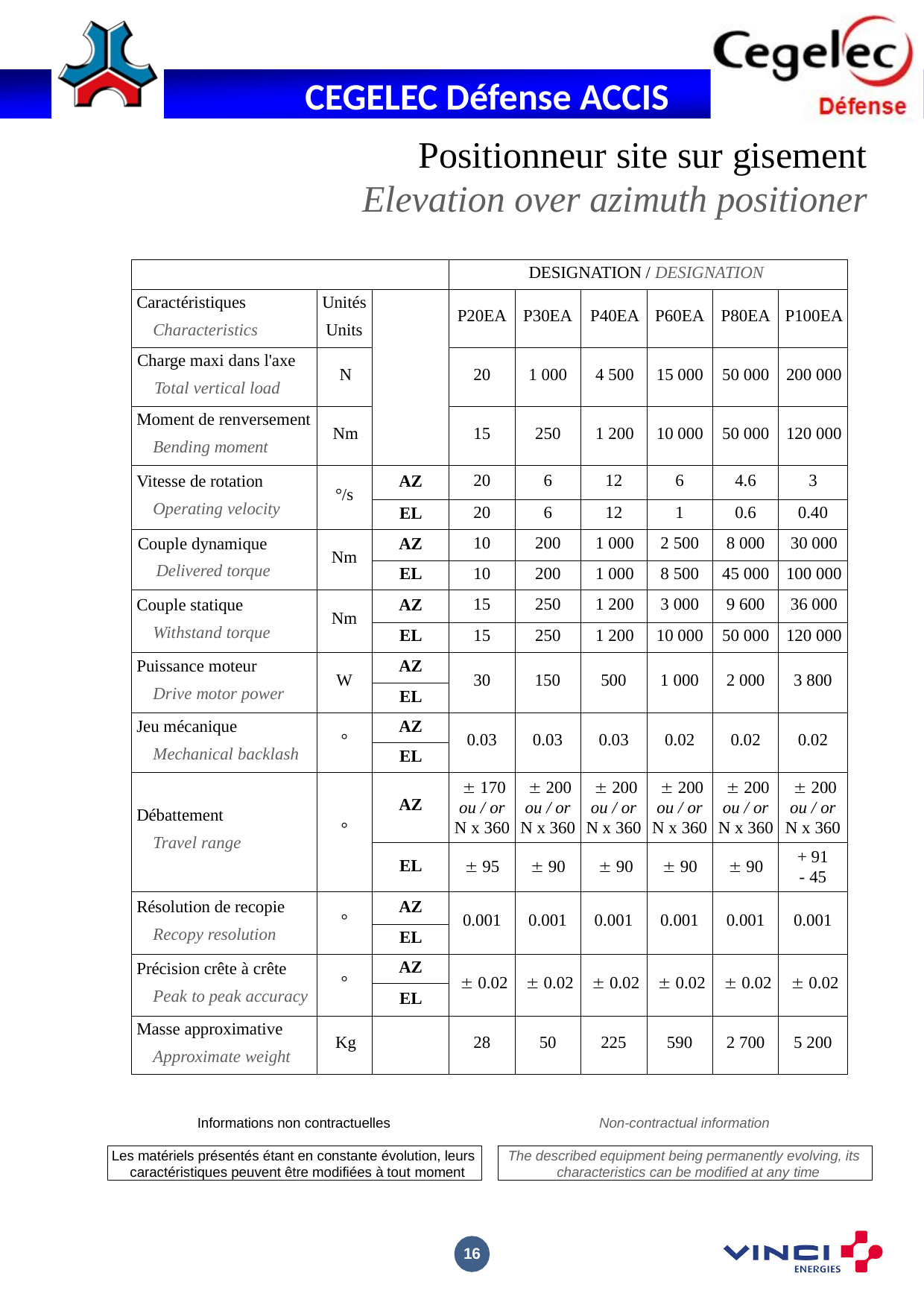

Positionneur site sur gisement
Elevation over azimuth positioner
|  |  |  | DESIGNATION / DESIGNATION |  |  |  |  |  |
| --- | --- | --- | --- | --- | --- | --- | --- | --- |
| Caractéristiques Characteristics | Unités Units |  | P20EA | P30EA | P40EA | P60EA | P80EA | P100EA |
| Charge maxi dans l'axe Total vertical load | N |  | 20 | 1 000 | 4 500 | 15 000 | 50 000 | 200 000 |
| Moment de renversement Bending moment | Nm |  | 15 | 250 | 1 200 | 10 000 | 50 000 | 120 000 |
| Vitesse de rotation Operating velocity | °/s | AZ | 20 | 6 | 12 | 6 | 4.6 | 3 |
|  |  | EL | 20 | 6 | 12 | 1 | 0.6 | 0.40 |
| Couple dynamique Delivered torque | Nm | AZ | 10 | 200 | 1 000 | 2 500 | 8 000 | 30 000 |
|  |  | EL | 10 | 200 | 1 000 | 8 500 | 45 000 | 100 000 |
| Couple statique Withstand torque | Nm | AZ | 15 | 250 | 1 200 | 3 000 | 9 600 | 36 000 |
|  |  | EL | 15 | 250 | 1 200 | 10 000 | 50 000 | 120 000 |
| Puissance moteur Drive motor power | W | AZ | 30 | 150 | 500 | 1 000 | 2 000 | 3 800 |
|  |  | EL |  |  |  |  |  |  |
| Jeu mécanique Mechanical backlash | ° | AZ | 0.03 | 0.03 | 0.03 | 0.02 | 0.02 | 0.02 |
|  |  | EL |  |  |  |  |  |  |
| Débattement Travel range | ° | AZ | ± 170 ou / or N x 360 | ± 200 ou / or N x 360 | ± 200 ou / or N x 360 | ± 200 ou / or N x 360 | ± 200 ou / or N x 360 | ± 200 ou / or N x 360 |
|  |  | EL | ± 95 | ± 90 | ± 90 | ± 90 | ± 90 | + 91 - 45 |
| Résolution de recopie Recopy resolution | ° | AZ | 0.001 | 0.001 | 0.001 | 0.001 | 0.001 | 0.001 |
|  |  | EL |  |  |  |  |  |  |
| Précision crête à crête Peak to peak accuracy | ° | AZ | ± 0.02 | ± 0.02 | ± 0.02 | ± 0.02 | ± 0.02 | ± 0.02 |
|  |  | EL |  |  |  |  |  |  |
| Masse approximative Approximate weight | Kg |  | 28 | 50 | 225 | 590 | 2 700 | 5 200 |
Non-contractual information
Informations non contractuelles
Les matériels présentés étant en constante évolution, leurs  caractéristiques peuvent être modifiées à tout moment
The described equipment being permanently evolving, its  characteristics can be modified at any time